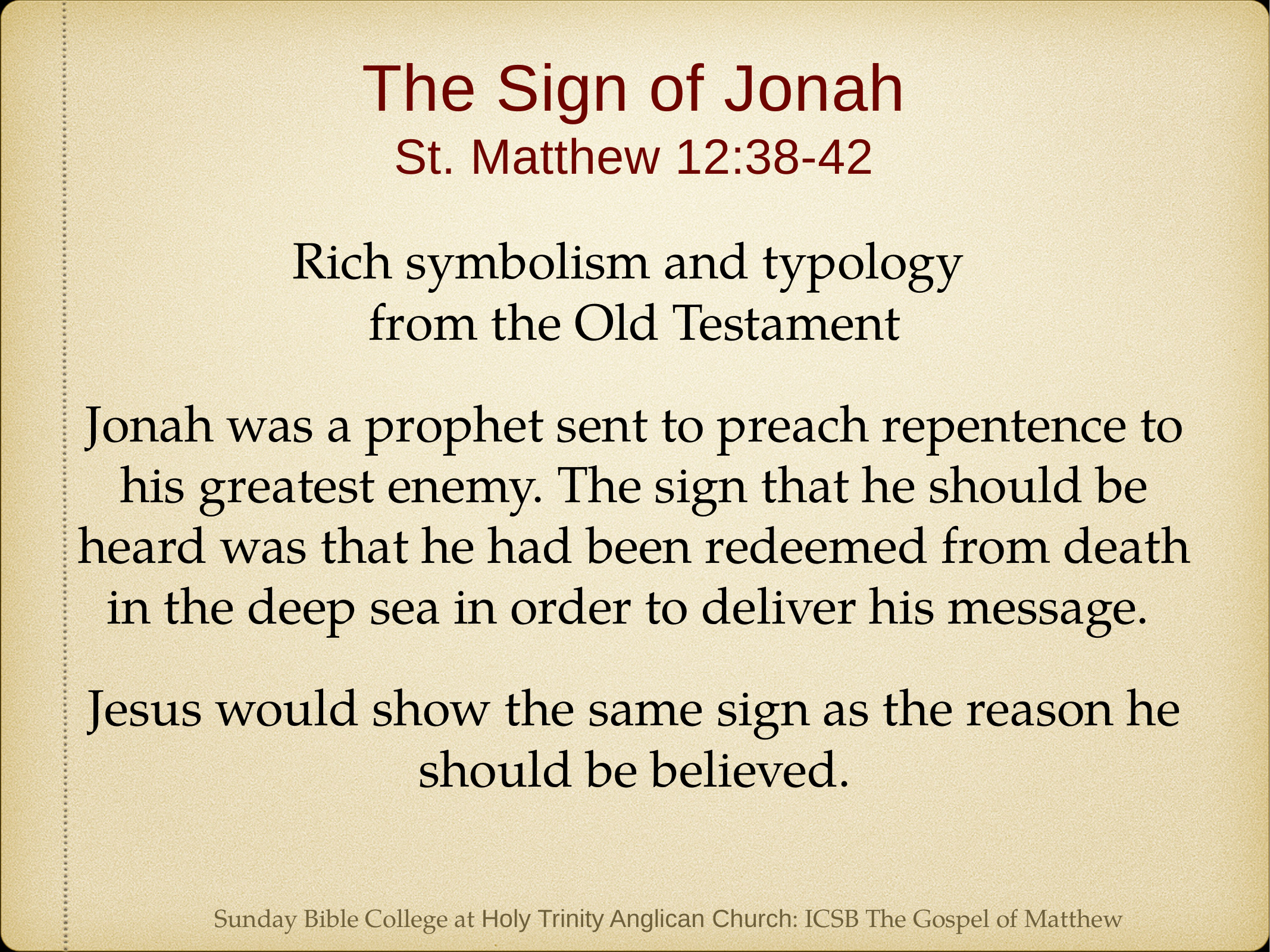

# The Sign of Jonah
St. Matthew 12:38-42
Rich symbolism and typology
from the Old Testament
Jonah was a prophet sent to preach repentence to his greatest enemy. The sign that he should be heard was that he had been redeemed from death in the deep sea in order to deliver his message.
Jesus would show the same sign as the reason he should be believed.
Sunday Bible College at Holy Trinity Anglican Church: ICSB The Gospel of Matthew